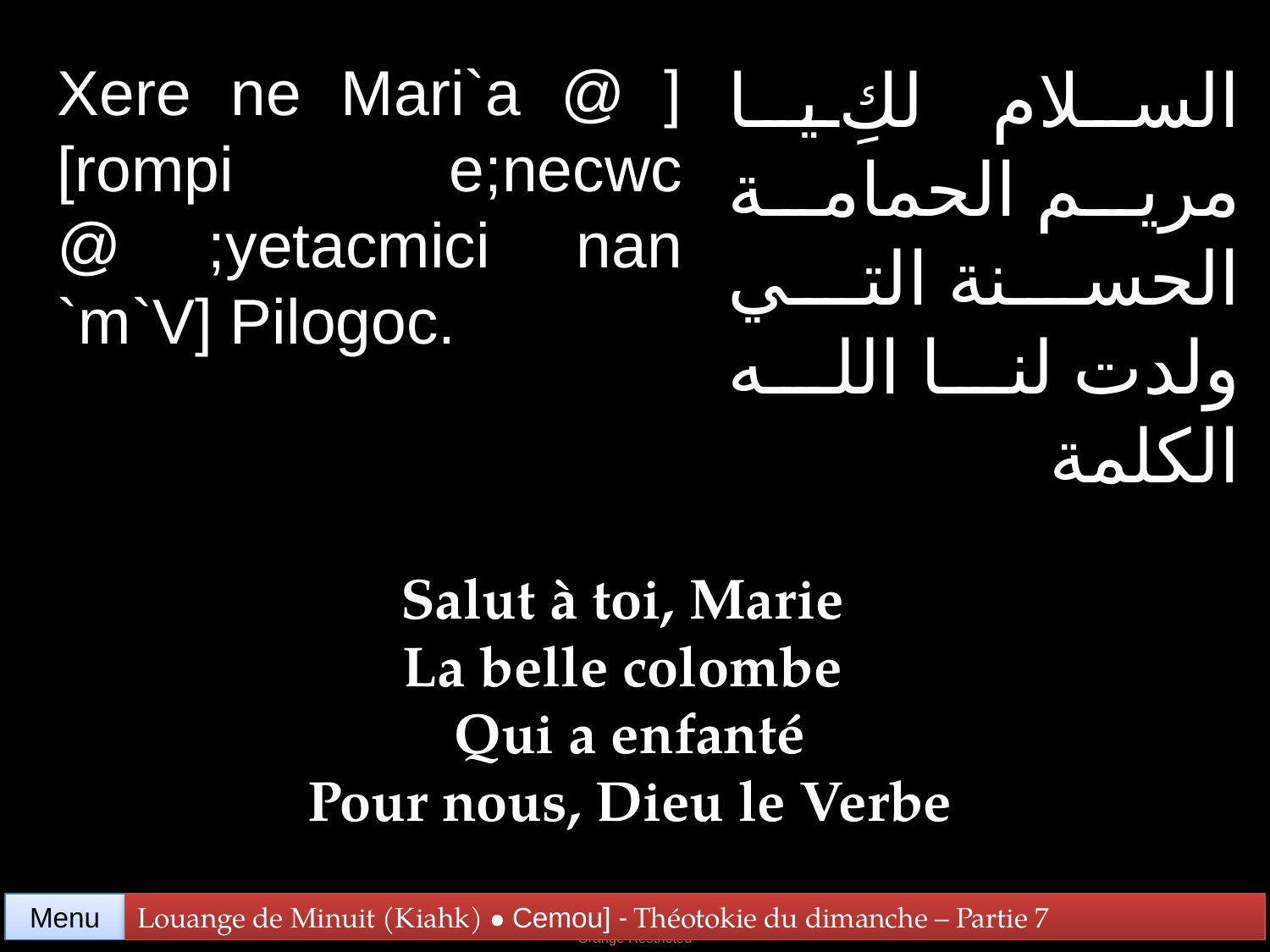

Xere ne Mari`a @ ][rompi e;necwc @ ;yetacmici nan `m`V] Pilogoc.
السلام لكِ يا مريم الحمامة الحسنة التي ولدت لنا الله الكلمة
Salut à toi, Marie
La belle colombe
Qui a enfanté
Pour nous, Dieu le Verbe
Menu
Louange de Minuit (Kiahk) • Cemou] - Théotokie du dimanche – Partie 7